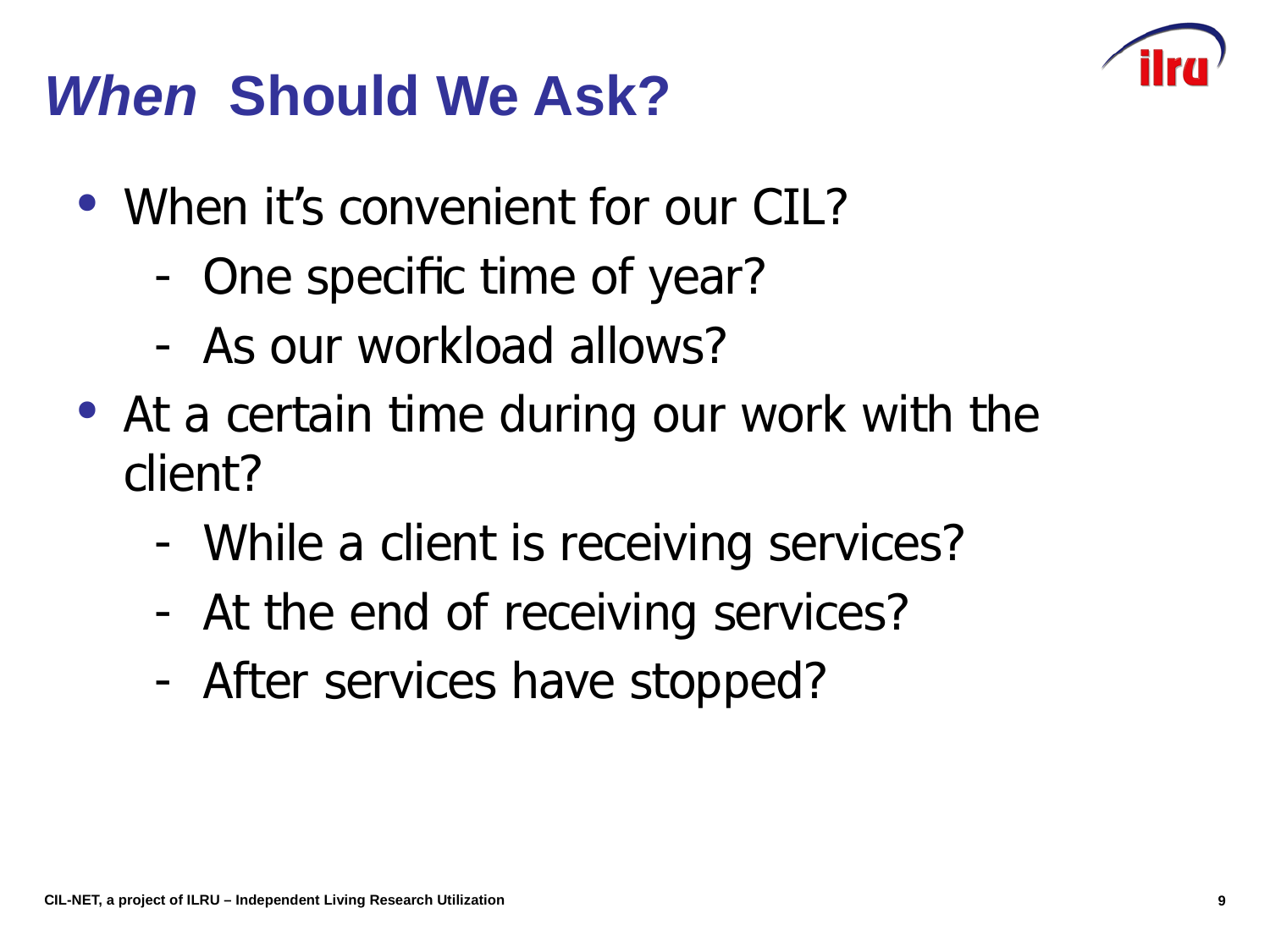

# When  Should We Ask?
When it’s convenient for our CIL?
	  -  One specific time of year?
	  -  As our workload allows?
At a certain time during our work with the client?
	  -  While a client is receiving services?
	  -  At the end of receiving services?
	  -  After services have stopped?